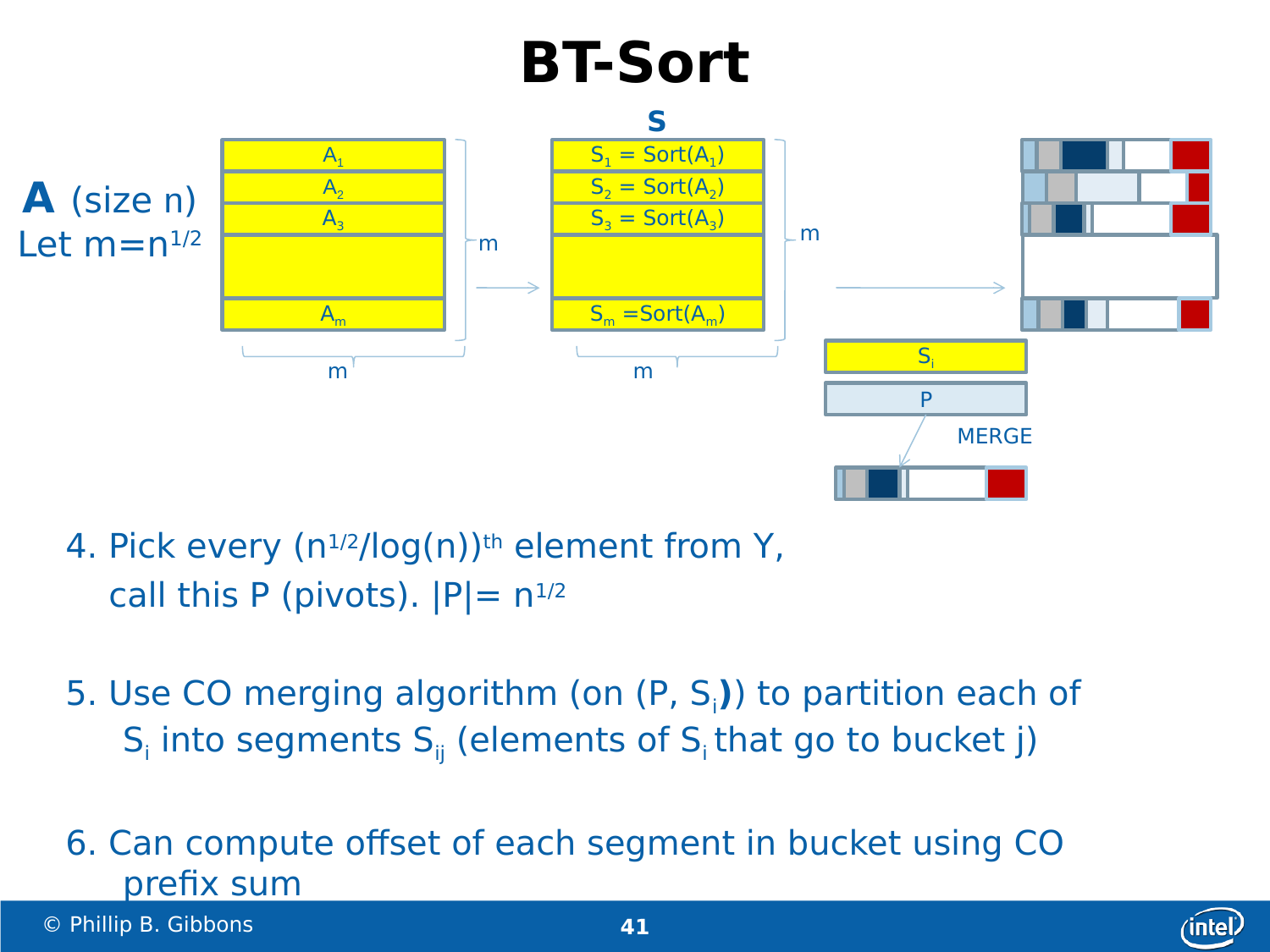

# BT-Sort
S
A1

S1 = Sort(A1)

A (size n)
Let m=n1/2
A2
S2 = Sort(A2)

A3
S3 = Sort(A3)

m
m

Am
Sm =Sort(Am)

Si
m
m
P
MERGE

4. Pick every (n1/2/log(n))th element from Y,
    call this P (pivots). |P|= n1/2

5. Use CO merging algorithm (on (P, Si)) to partition each of
  Si into segments Sij (elements of Si that go to bucket j)

6. Can compute offset of each segment in bucket using CO
  prefix sum